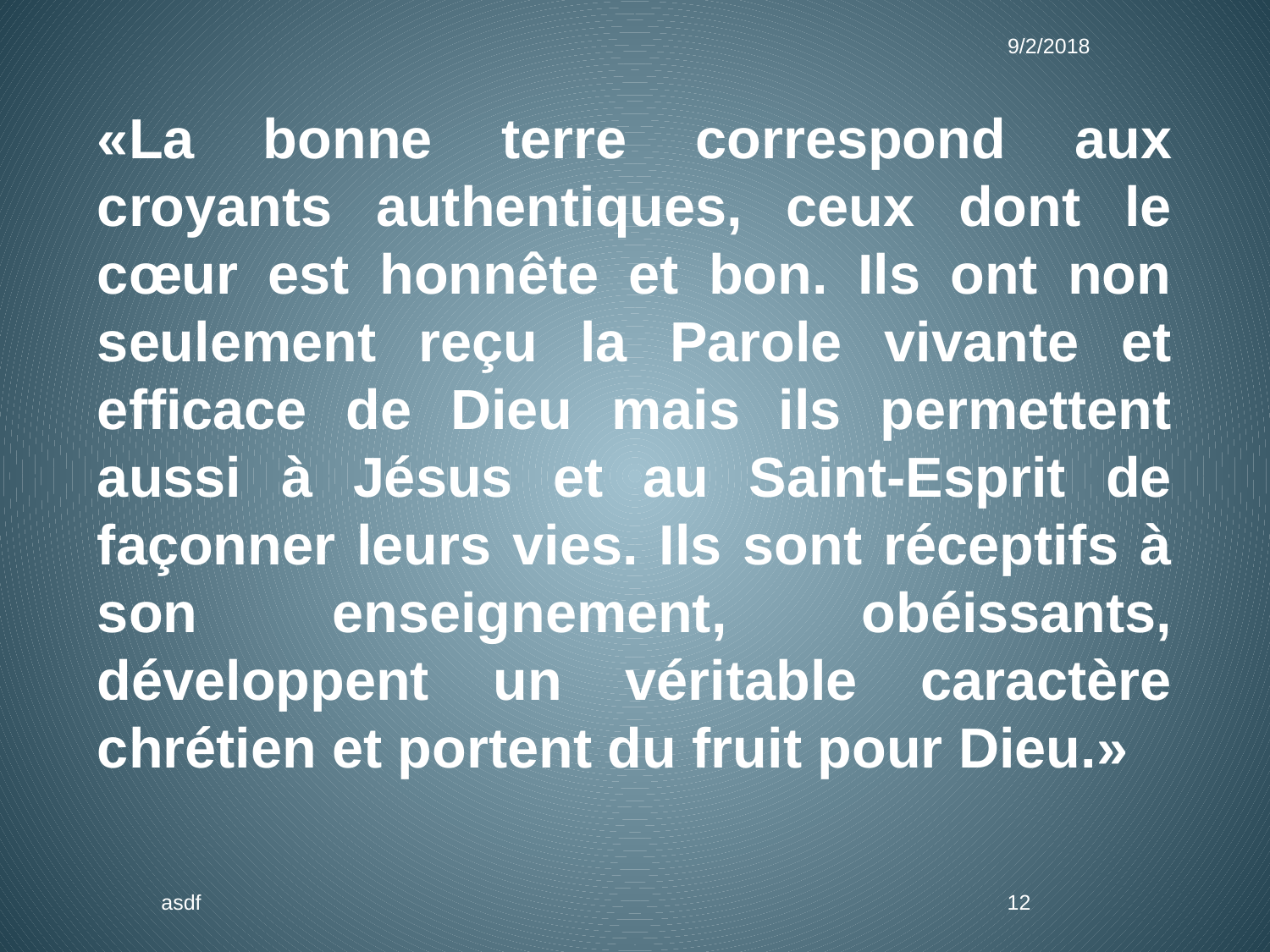

9/2/2018
«La bonne terre correspond aux croyants authentiques, ceux dont le cœur est honnête et bon. Ils ont non seulement reçu la Parole vivante et efficace de Dieu mais ils permettent aussi à Jésus et au Saint-Esprit de façonner leurs vies. Ils sont réceptifs à son enseignement, obéissants, développent un véritable caractère chrétien et portent du fruit pour Dieu.»
asdf
12